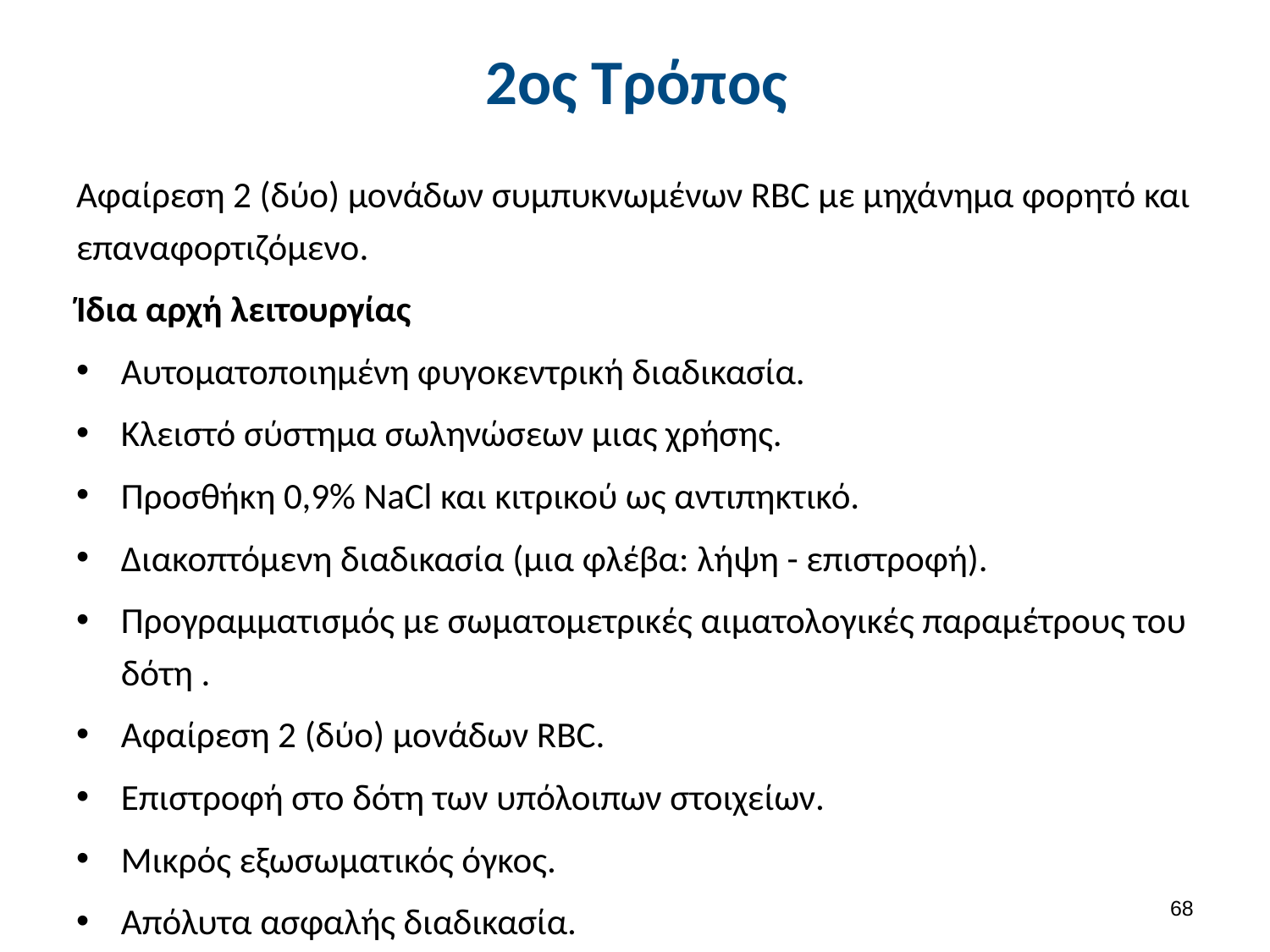

# 2ος Τρόπος
Αφαίρεση 2 (δύο) μονάδων συμπυκνωμένων RBC με μηχάνημα φορητό και επαναφορτιζόμενο.
Ίδια αρχή λειτουργίας
Αυτοματοποιημένη φυγοκεντρική διαδικασία.
Κλειστό σύστημα σωληνώσεων μιας χρήσης.
Προσθήκη 0,9% NaCl και κιτρικού ως αντιπηκτικό.
Διακοπτόμενη διαδικασία (μια φλέβα: λήψη - επιστροφή).
Προγραμματισμός με σωματομετρικές αιματολογικές παραμέτρους του δότη .
Αφαίρεση 2 (δύο) μονάδων RBC.
Επιστροφή στο δότη των υπόλοιπων στοιχείων.
Μικρός εξωσωματικός όγκος.
Απόλυτα ασφαλής διαδικασία.
68